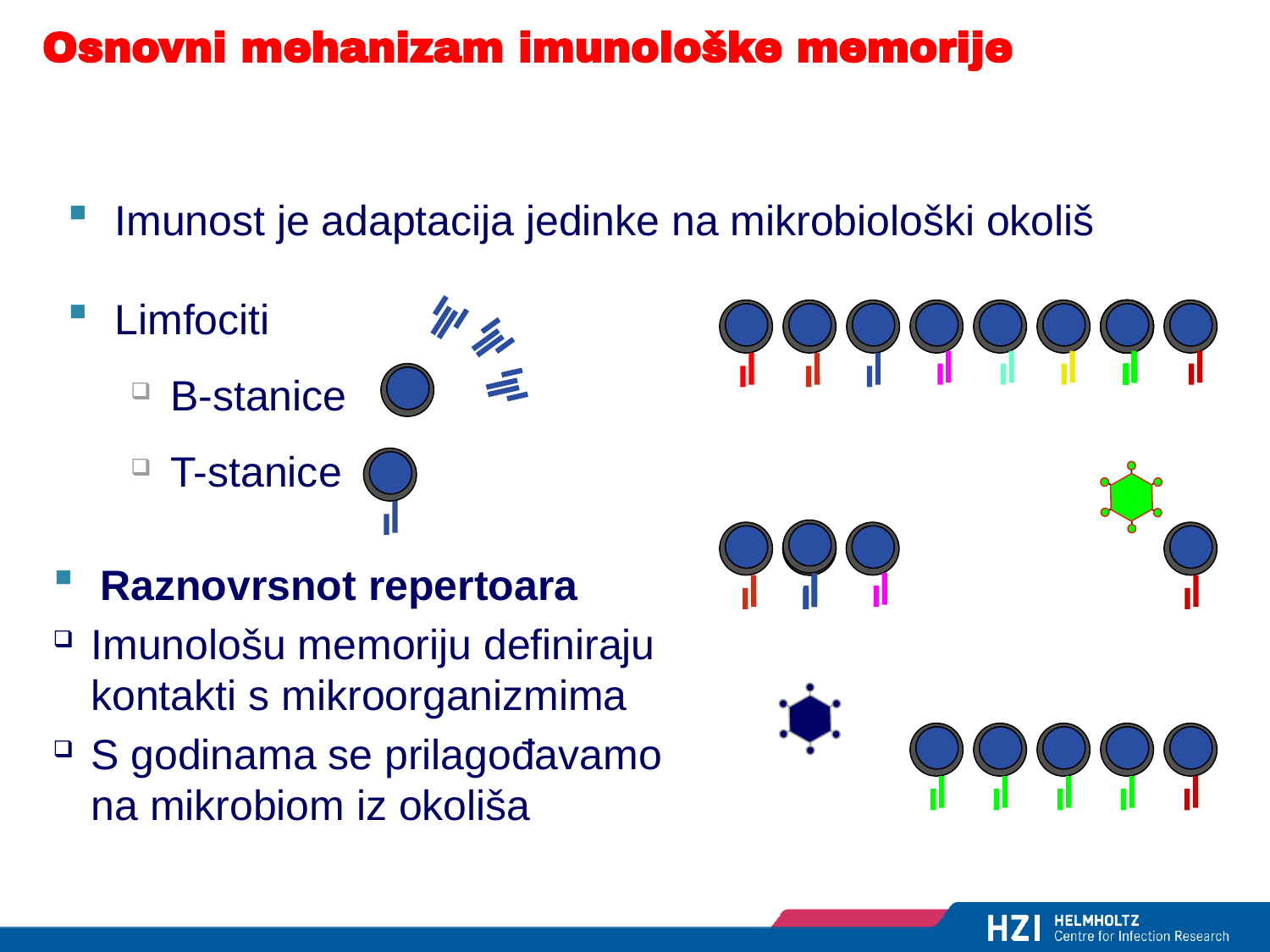

# Osnovni mehanizam imunološke memorije
Imunost je adaptacija jedinke na mikrobiološki okoliš
Limfociti
B-stanice
T-stanice

Raznovrsnot repertoara
Imunološu memoriju definiraju
kontakti s mikroorganizmima
S godinama se prilagođavamo
na mikrobiom iz okoliša